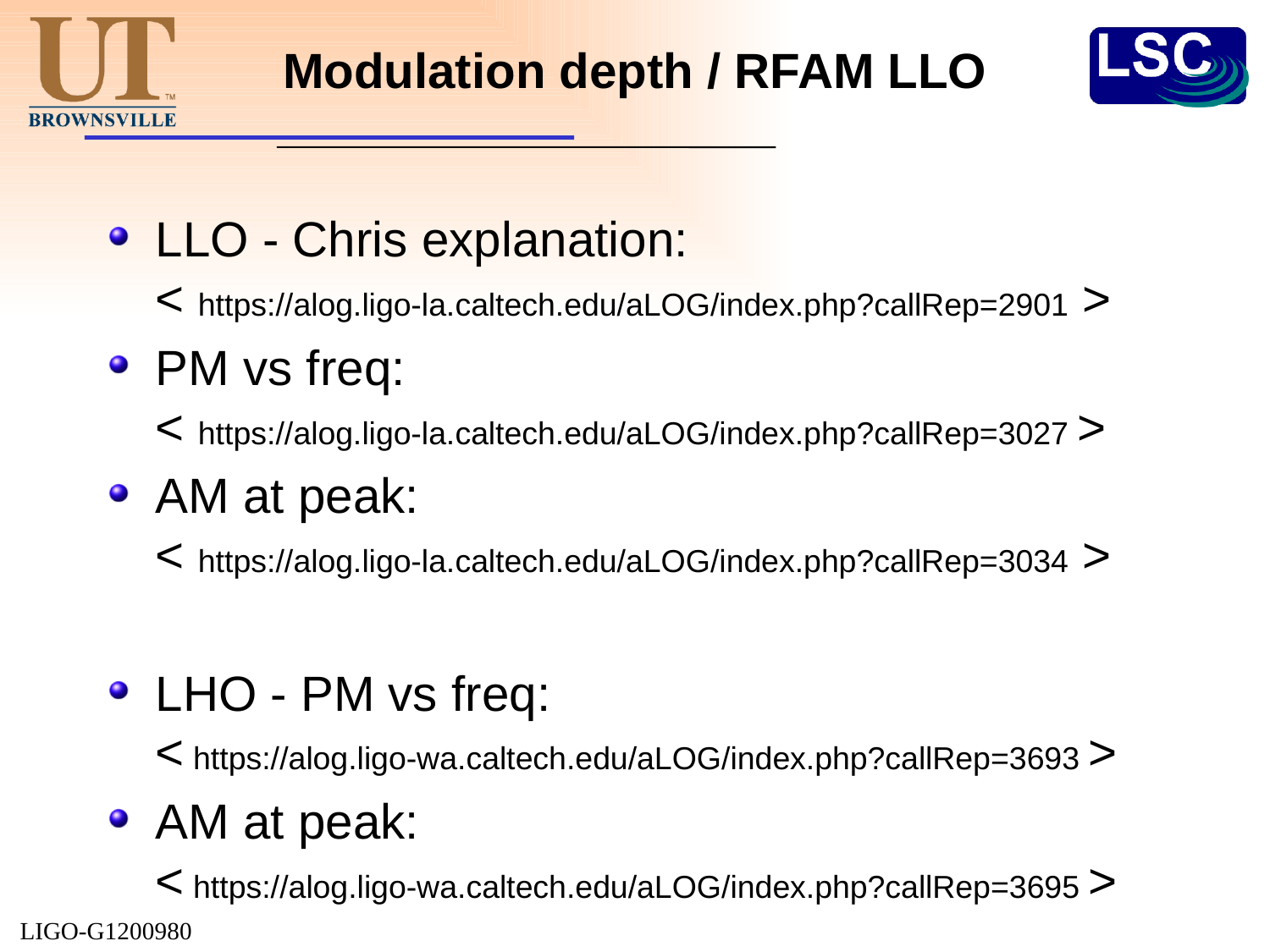

# Modulation depth / RFAM LLO
LLO - Chris explanation:
< https://alog.ligo-la.caltech.edu/aLOG/index.php?callRep=2901 >
PM vs freq:
< https://alog.ligo-la.caltech.edu/aLOG/index.php?callRep=3027 >
AM at peak:
< https://alog.ligo-la.caltech.edu/aLOG/index.php?callRep=3034 >

LHO - PM vs freq:
< https://alog.ligo-wa.caltech.edu/aLOG/index.php?callRep=3693 >
AM at peak:
< https://alog.ligo-wa.caltech.edu/aLOG/index.php?callRep=3695 >

LIGO-G1200980